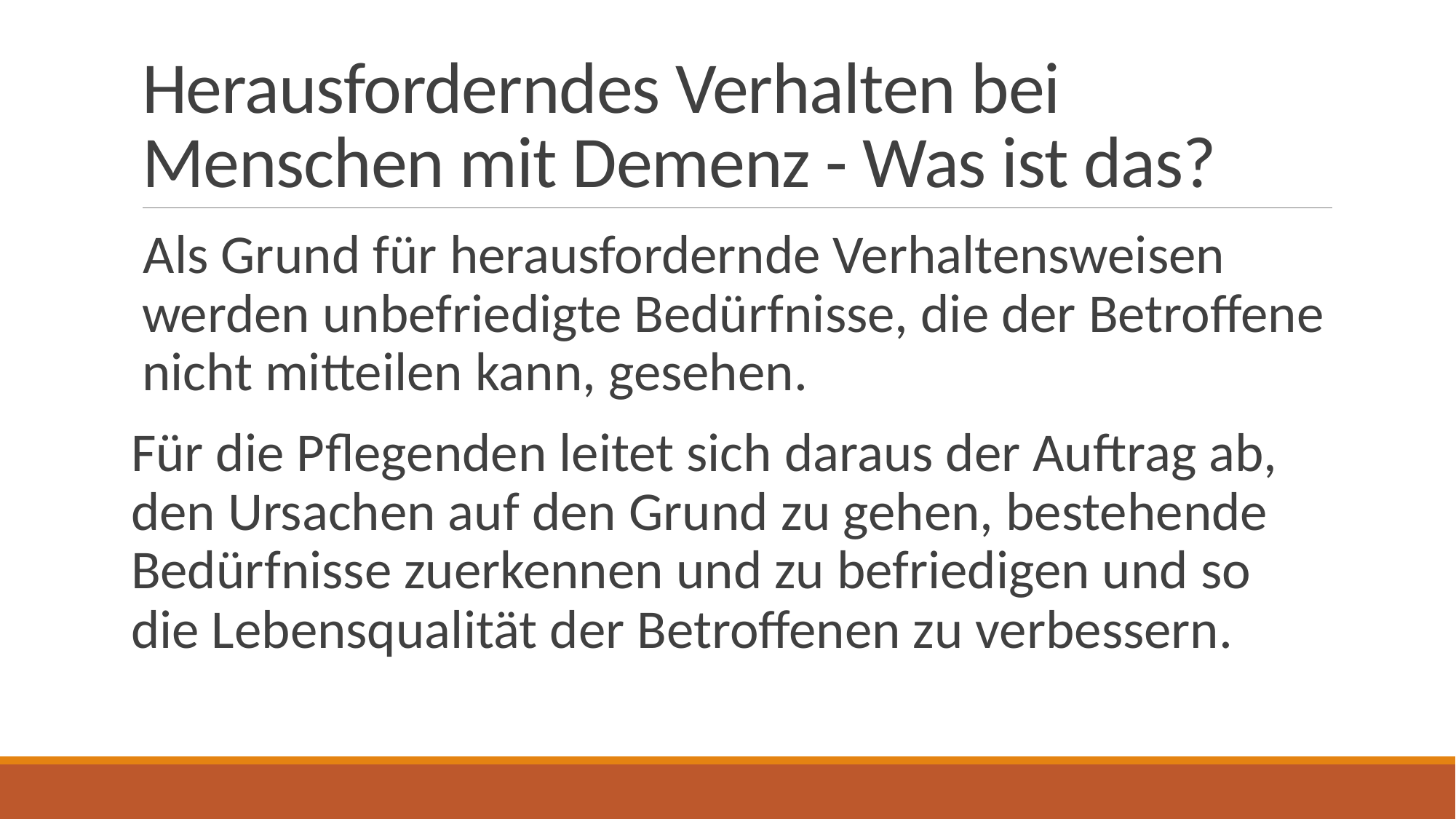

# Herausforderndes Verhalten bei Menschen mit Demenz - Was ist das?
Als Grund für herausfordernde Verhaltensweisen werden unbefriedigte Bedürfnisse, die der Betroffene nicht mitteilen kann, gesehen.
Für die Pflegenden leitet sich daraus der Auftrag ab, den Ursachen auf den Grund zu gehen, bestehende Bedürfnisse zuerkennen und zu befriedigen und so die Lebensqualität der Betroffenen zu verbessern.